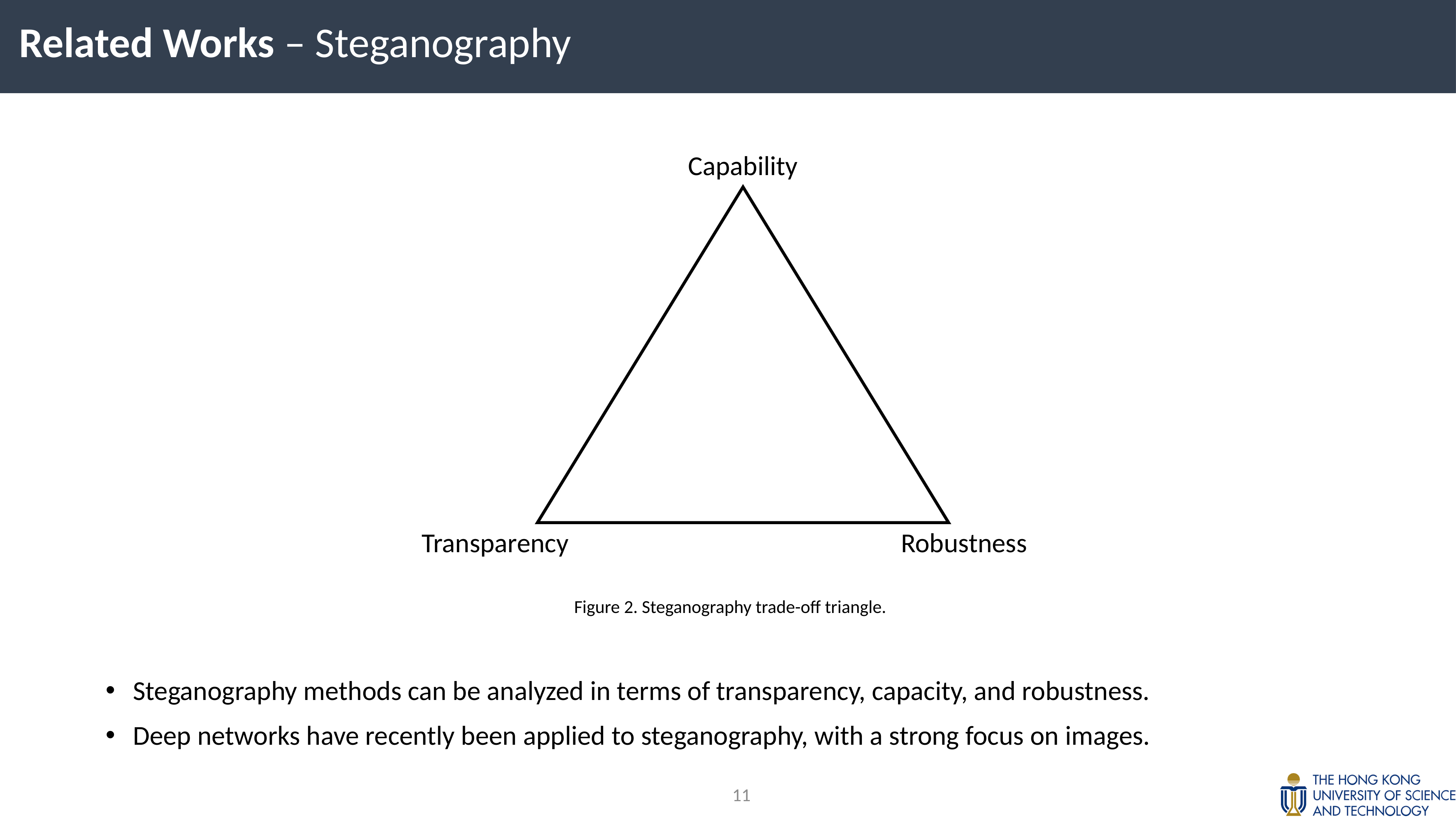

Related Works – Steganography
Capability

Robustness
Transparency
Figure 2. Steganography trade-off triangle.
Steganography methods can be analyzed in terms of transparency, capacity, and robustness.
Deep networks have recently been applied to steganography, with a strong focus on images.
11